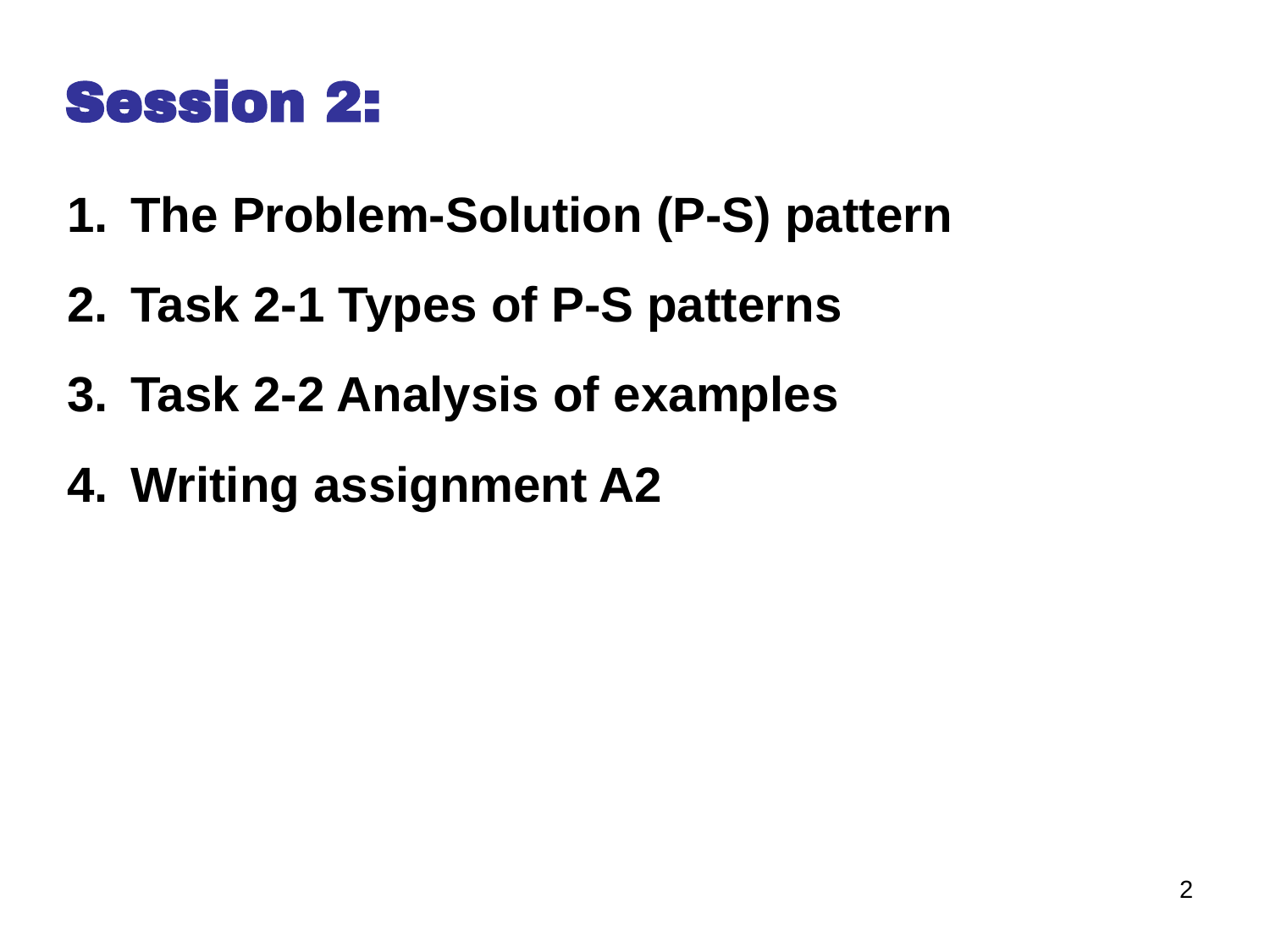

# Session 2:
The Problem-Solution (P-S) pattern
Task 2-1 Types of P-S patterns
Task 2-2 Analysis of examples
Writing assignment A2
2